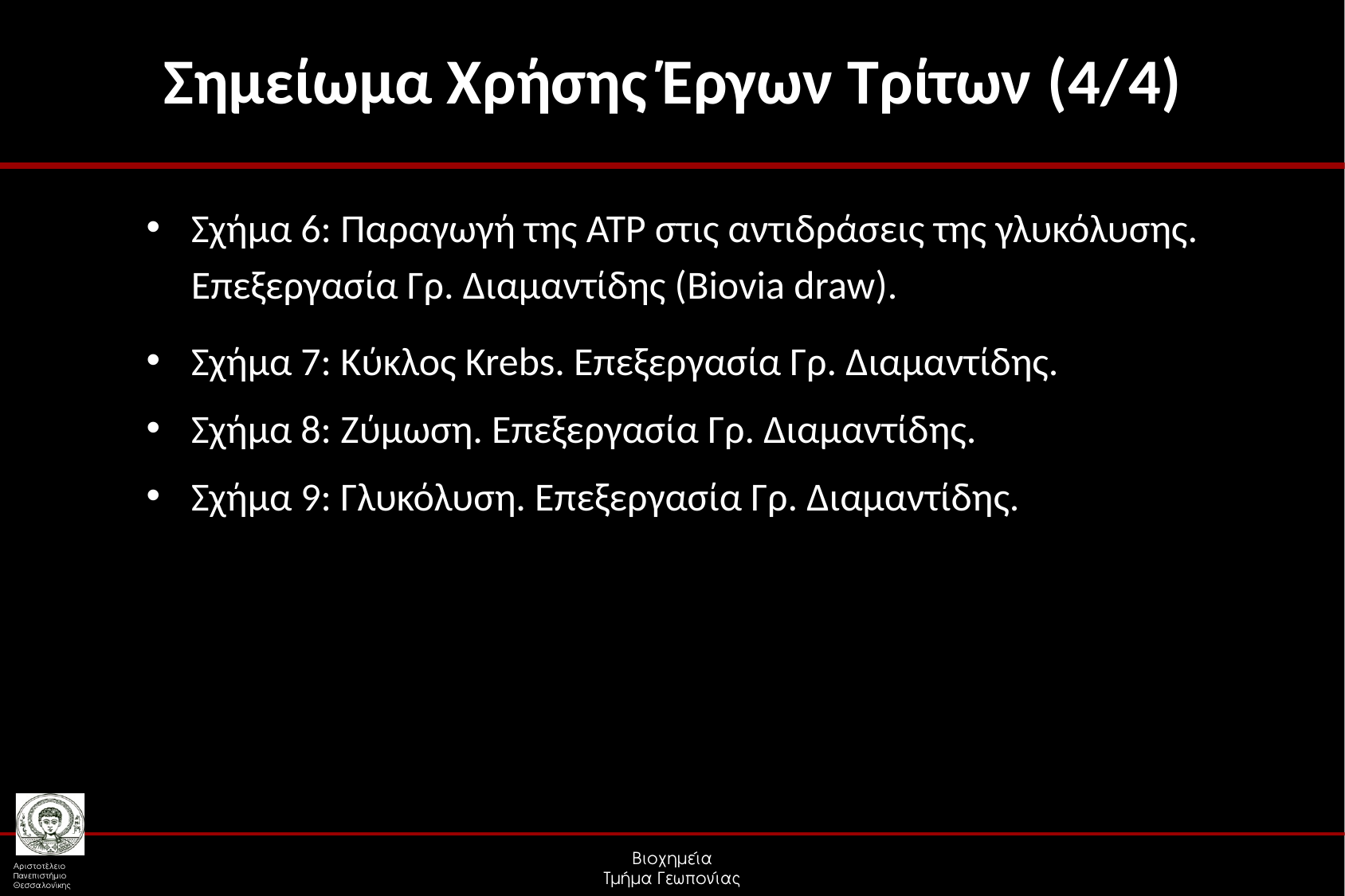

# Σημείωμα Χρήσης Έργων Τρίτων (4/4)
Σχήμα 6: Παραγωγή της ΑΤΡ στις αντιδράσεις της γλυκόλυσης. Επεξεργασία Γρ. Διαμαντίδης (Biovia draw).
Σχήμα 7: Κύκλος Krebs. Επεξεργασία Γρ. Διαμαντίδης.
Σχήμα 8: Ζύμωση. Επεξεργασία Γρ. Διαμαντίδης.
Σχήμα 9: Γλυκόλυση. Επεξεργασία Γρ. Διαμαντίδης.